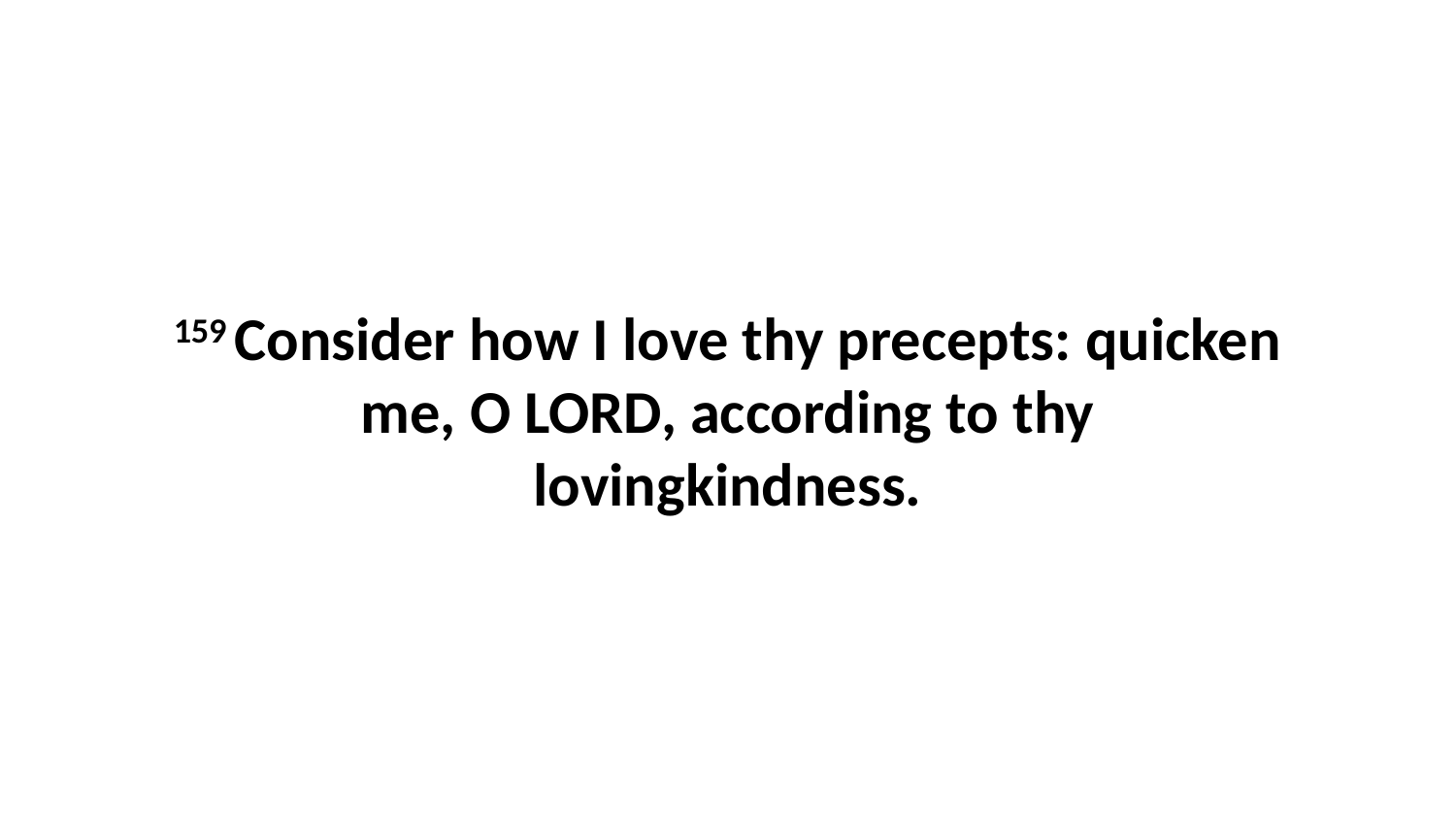

159 Consider how I love thy precepts: quicken me, O LORD, according to thy lovingkindness.